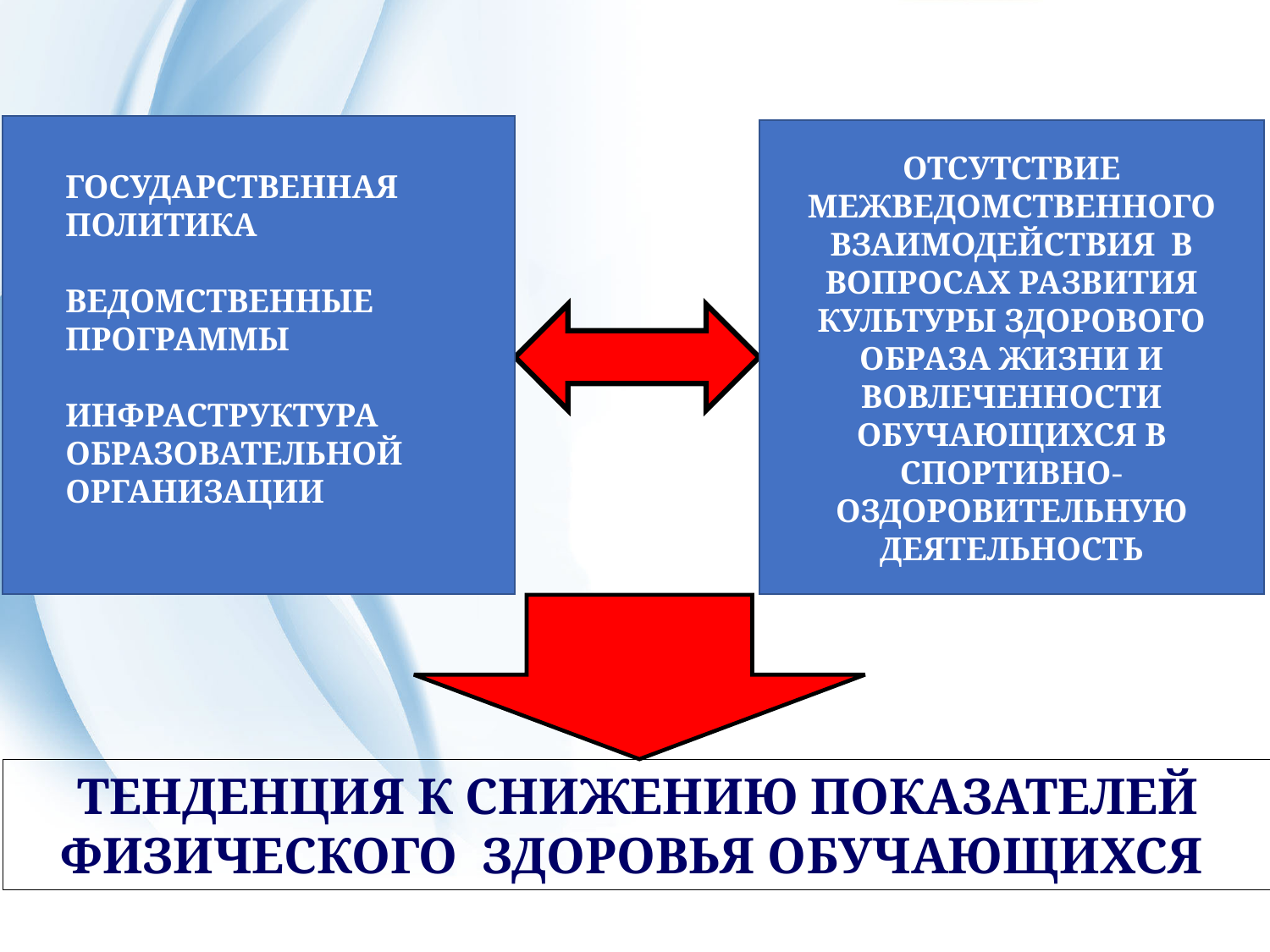

ГОСУДАРСТВЕННАЯ  ПОЛИТИКА

ВЕДОМСТВЕННЫЕ ПРОГРАММЫ

ИНФРАСТРУКТУРА ОБРАЗОВАТЕЛЬНОЙ ОРГАНИЗАЦИИ

ОТСУТСТВИЕ МЕЖВЕДОМСТВЕННОГО ВЗАИМОДЕЙСТВИЯ  В ВОПРОСАХ РАЗВИТИЯ КУЛЬТУРЫ ЗДОРОВОГО ОБРАЗА ЖИЗНИ И ВОВЛЕЧЕННОСТИ ОБУЧАЮЩИХСЯ В СПОРТИВНО-ОЗДОРОВИТЕЛЬНУЮ ДЕЯТЕЛЬНОСТЬ

ТЕНДЕНЦИЯ К СНИЖЕНИЮ ПОКАЗАТЕЛЕЙ ФИЗИЧЕСКОГО  ЗДОРОВЬЯ ОБУЧАЮЩИХСЯ